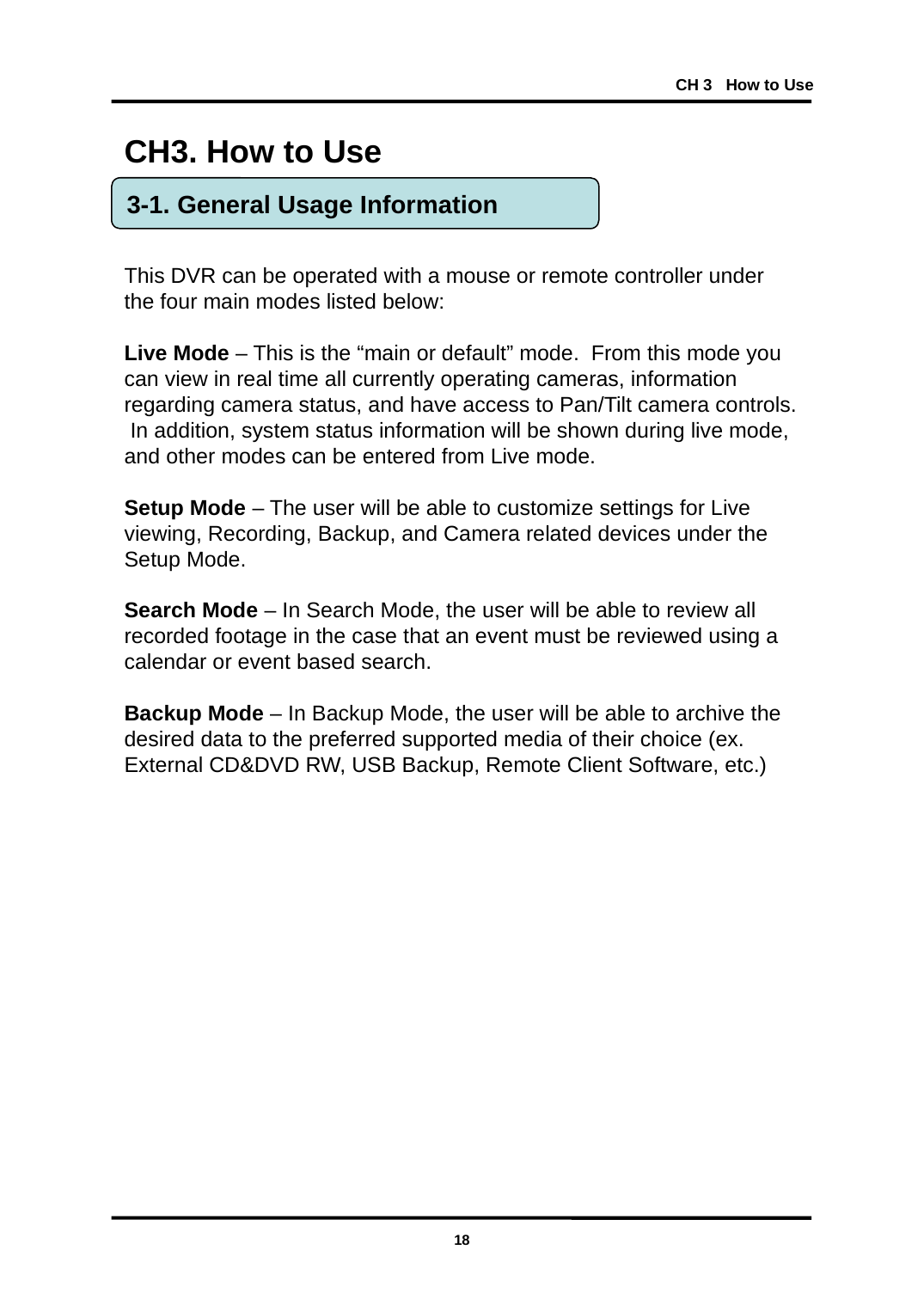

CH 3   How to Use
CH3. How to Use
3-1. General Usage Information
This DVR can be operated with a mouse or remote controller under the four main modes listed below:

Live Mode – This is the “main or default” mode.  From this mode you can view in real time all currently operating cameras, information regarding camera status, and have access to Pan/Tilt camera controls.  In addition, system status information will be shown during live mode, and other modes can be entered from Live mode.

Setup Mode – The user will be able to customize settings for Live viewing, Recording, Backup, and Camera related devices under the Setup Mode.

Search Mode – In Search Mode, the user will be able to review all recorded footage in the case that an event must be reviewed using a calendar or event based search.

Backup Mode – In Backup Mode, the user will be able to archive the desired data to the preferred supported media of their choice (ex. External CD&DVD RW, USB Backup, Remote Client Software, etc.)

18